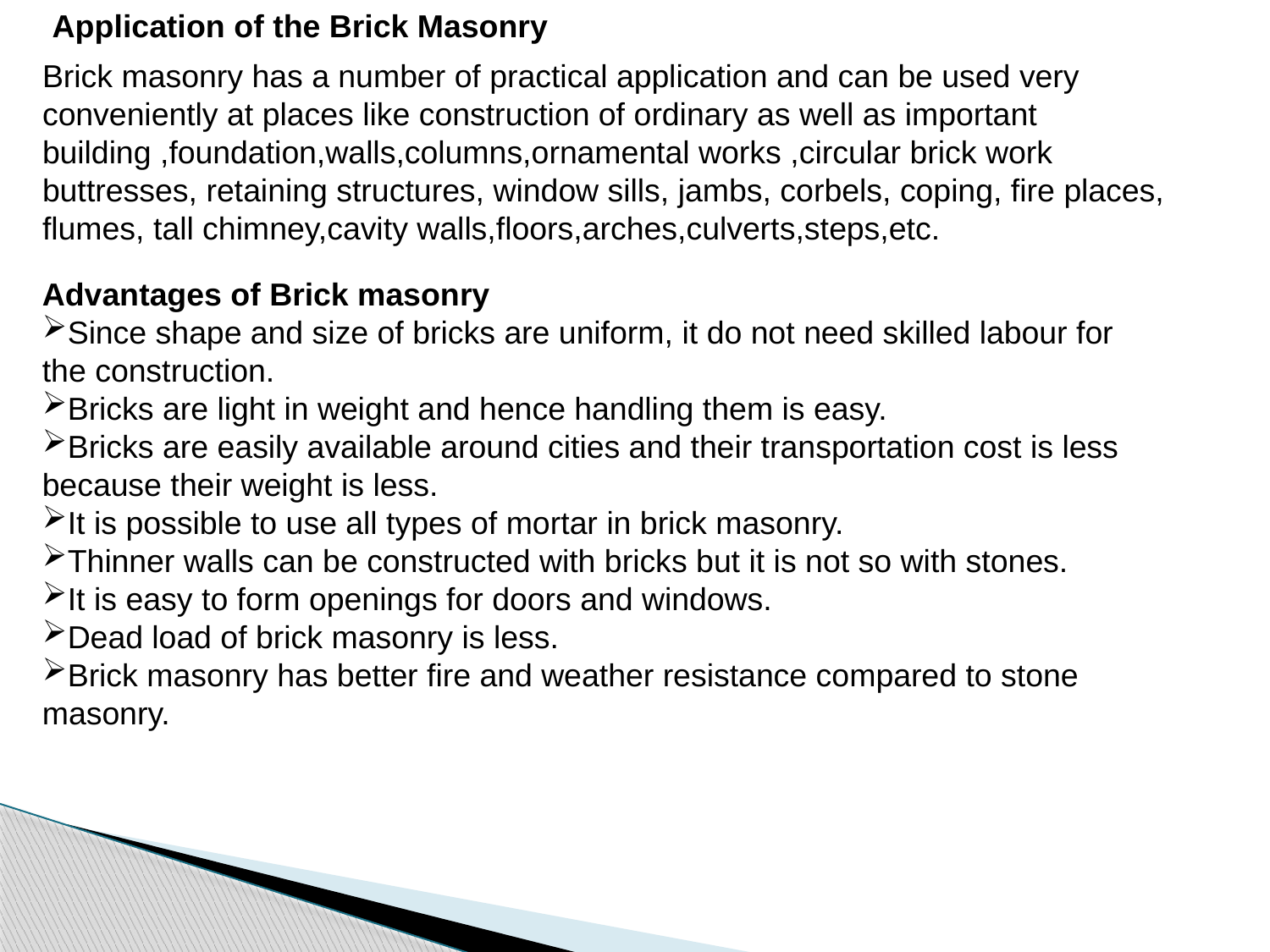

Application of the Brick Masonry
Brick masonry has a number of practical application and can be used very conveniently at places like construction of ordinary as well as important
building ,foundation,walls,columns,ornamental works ,circular brick work
buttresses, retaining structures, window sills, jambs, corbels, coping, fire places, flumes, tall chimney,cavity walls,floors,arches,culverts,steps,etc.

Advantages of Brick masonry
Since shape and size of bricks are uniform, it do not need skilled labour for the construction.
Bricks are light in weight and hence handling them is easy.
Bricks are easily available around cities and their transportation cost is less because their weight is less.
It is possible to use all types of mortar in brick masonry.
Thinner walls can be constructed with bricks but it is not so with stones.
It is easy to form openings for doors and windows.
Dead load of brick masonry is less.
Brick masonry has better fire and weather resistance compared to stone masonry.